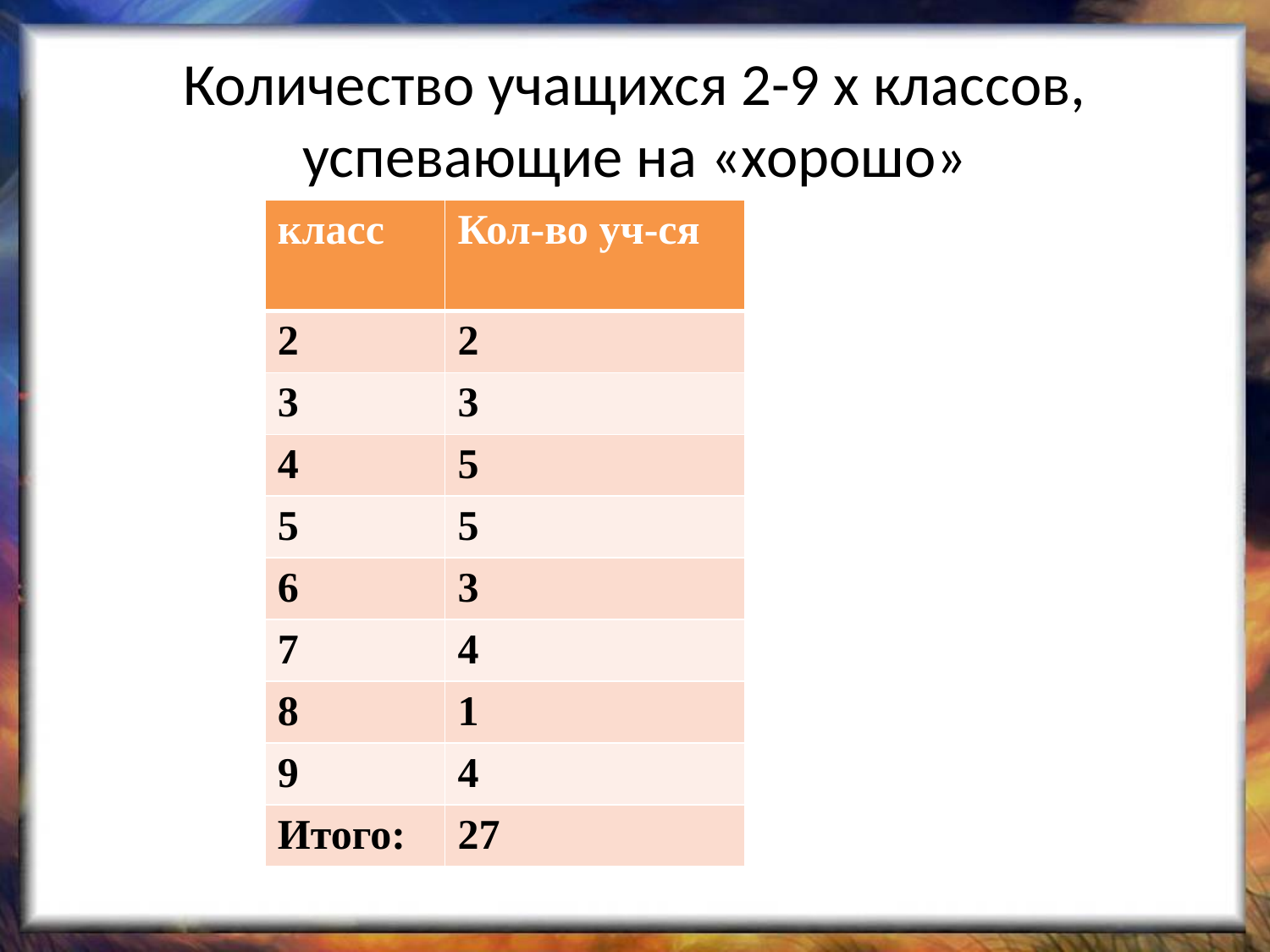

# Количество учащихся 2-9 х классов, успевающие на «хорошо»
| класс | Кол-во уч-ся |
| --- | --- |
| 2 | 2 |
| 3 | 3 |
| 4 | 5 |
| 5 | 5 |
| 6 | 3 |
| 7 | 4 |
| 8 | 1 |
| 9 | 4 |
| Итого: | 27 |